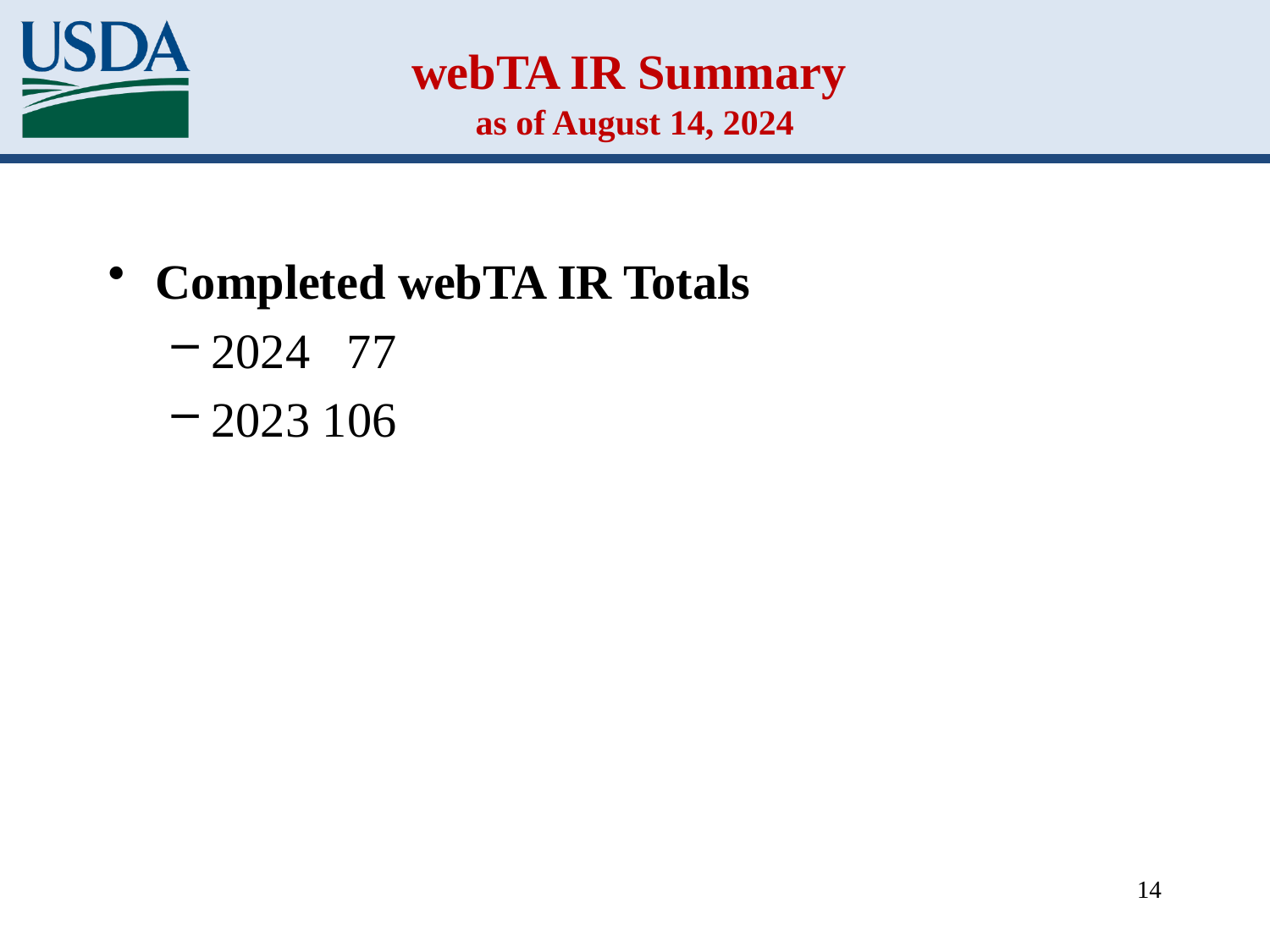

# webTA IR Summary as of August 14, 2024
Completed webTA IR Totals
2024   77
2023 106

14